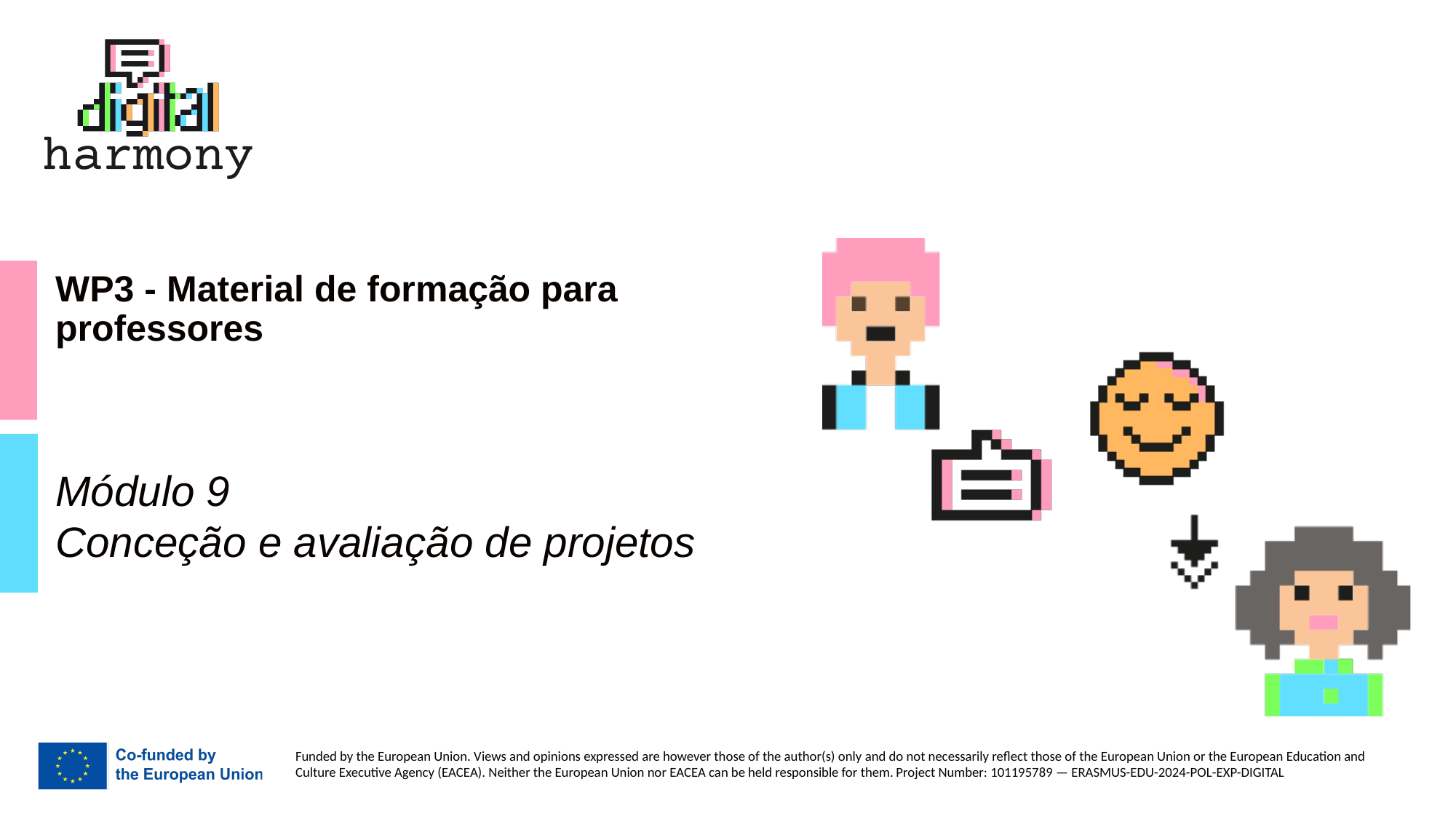

# WP3 - Material de formação para professores
Módulo 9
Conceção e avaliação de projetos